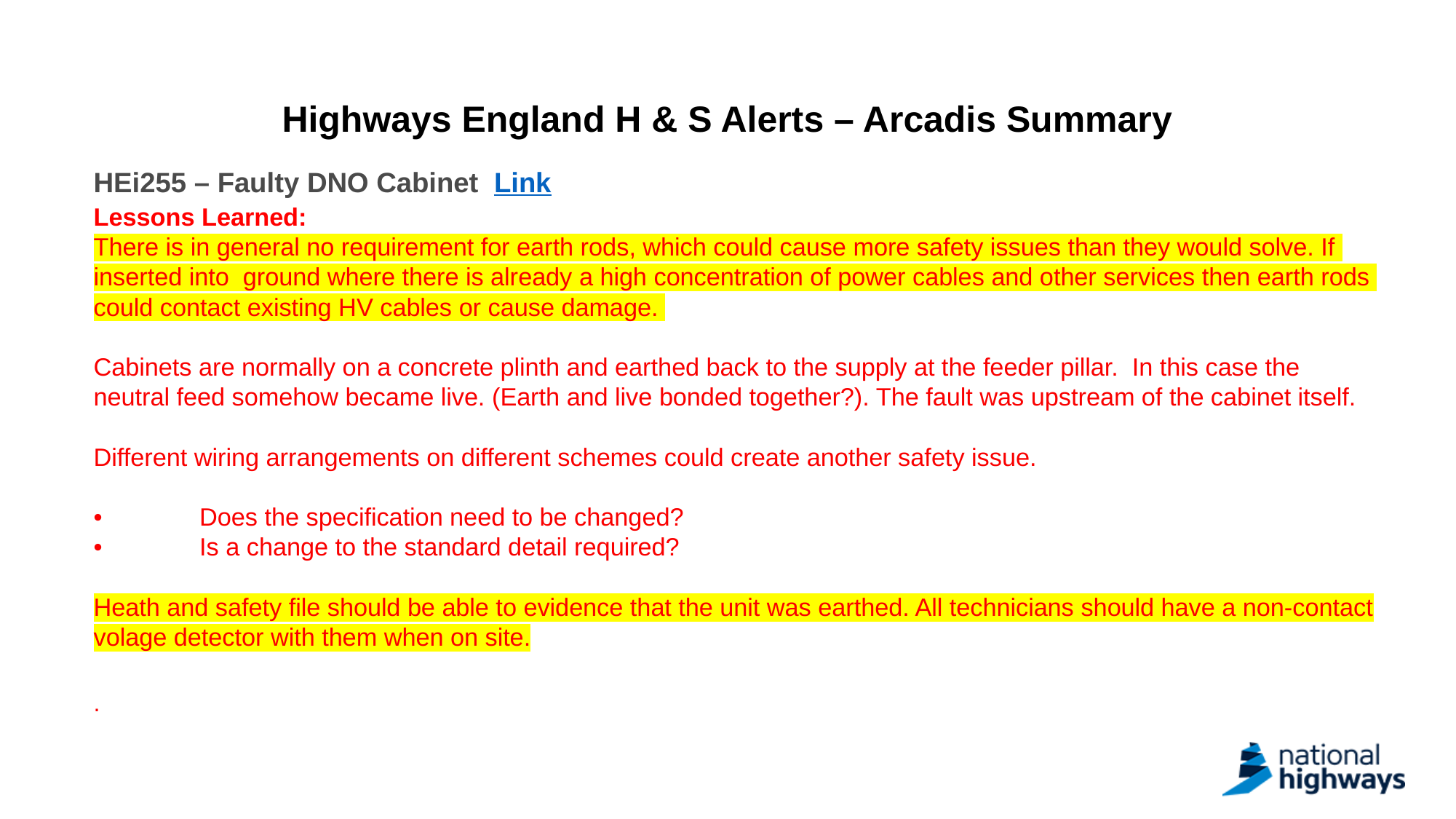

# Highways England H & S Alerts – Arcadis Summary

HEi255 – Faulty DNO Cabinet  Link
Lessons Learned:
There is in general no requirement for earth rods, which could cause more safety issues than they would solve. If  inserted into  ground where there is already a high concentration of power cables and other services then earth rods  could contact existing HV cables or cause damage.

Cabinets are normally on a concrete plinth and earthed back to the supply at the feeder pillar.  In this case the neutral feed somehow became live. (Earth and live bonded together?). The fault was upstream of the cabinet itself.

Different wiring arrangements on different schemes could create another safety issue.

•	Does the specification need to be changed?
•	Is a change to the standard detail required?

Heath and safety file should be able to evidence that the unit was earthed. All technicians should have a non-contact volage detector with them when on site.

.